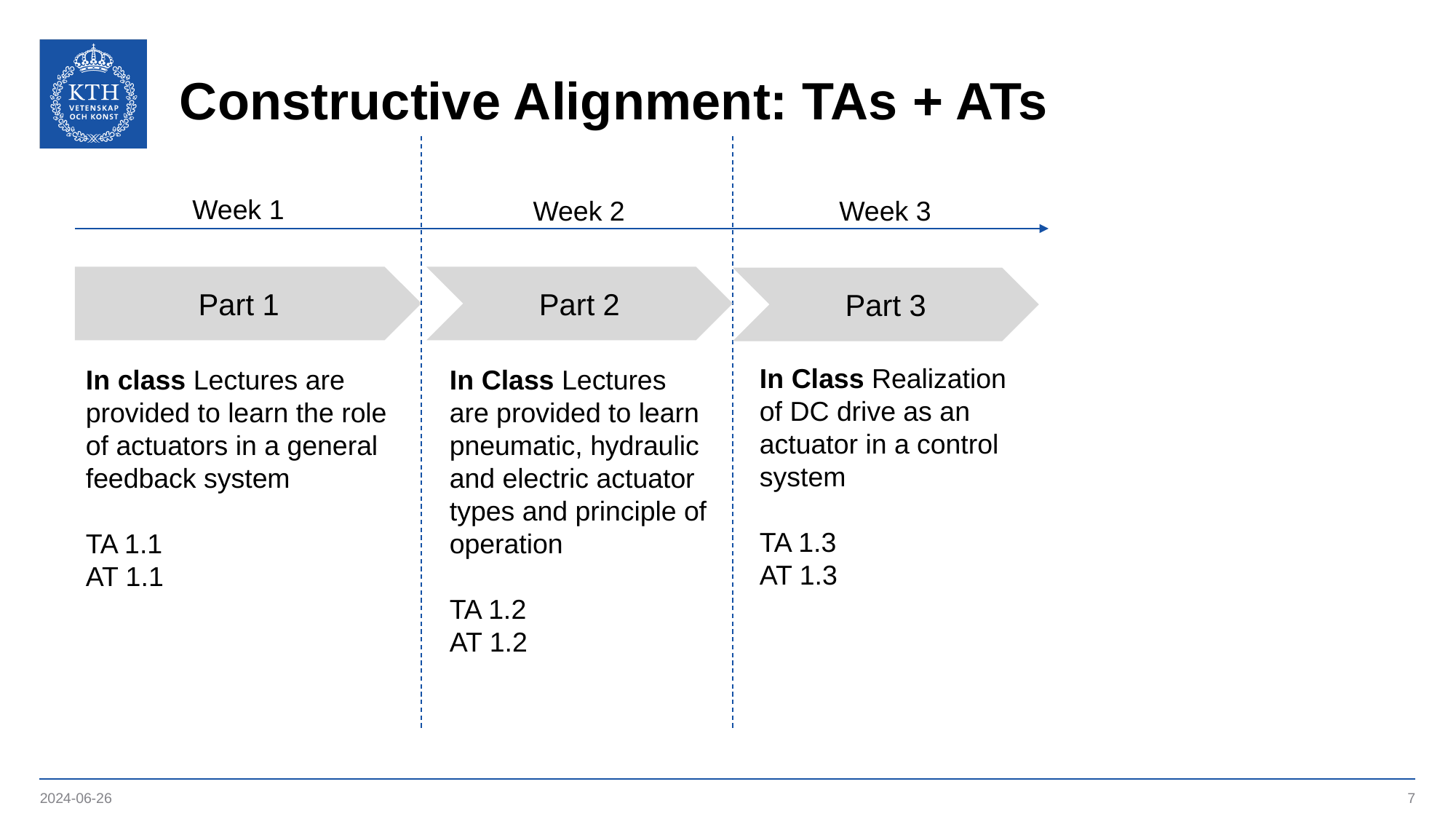

# Constructive Alignment: TAs + ATs
Week 1
Week 2
Week 3
Part 1
Part 2
Part 3
In Class Realization
of DC drive as an actuator in a control system

TA 1.3
AT 1.3
In class Lectures are provided to learn the role of actuators in a general feedback system

TA 1.1
AT 1.1
In Class Lectures are provided to learn pneumatic, hydraulic and electric actuator types and principle of operation

TA 1.2
AT 1.2
2024-06-26
7